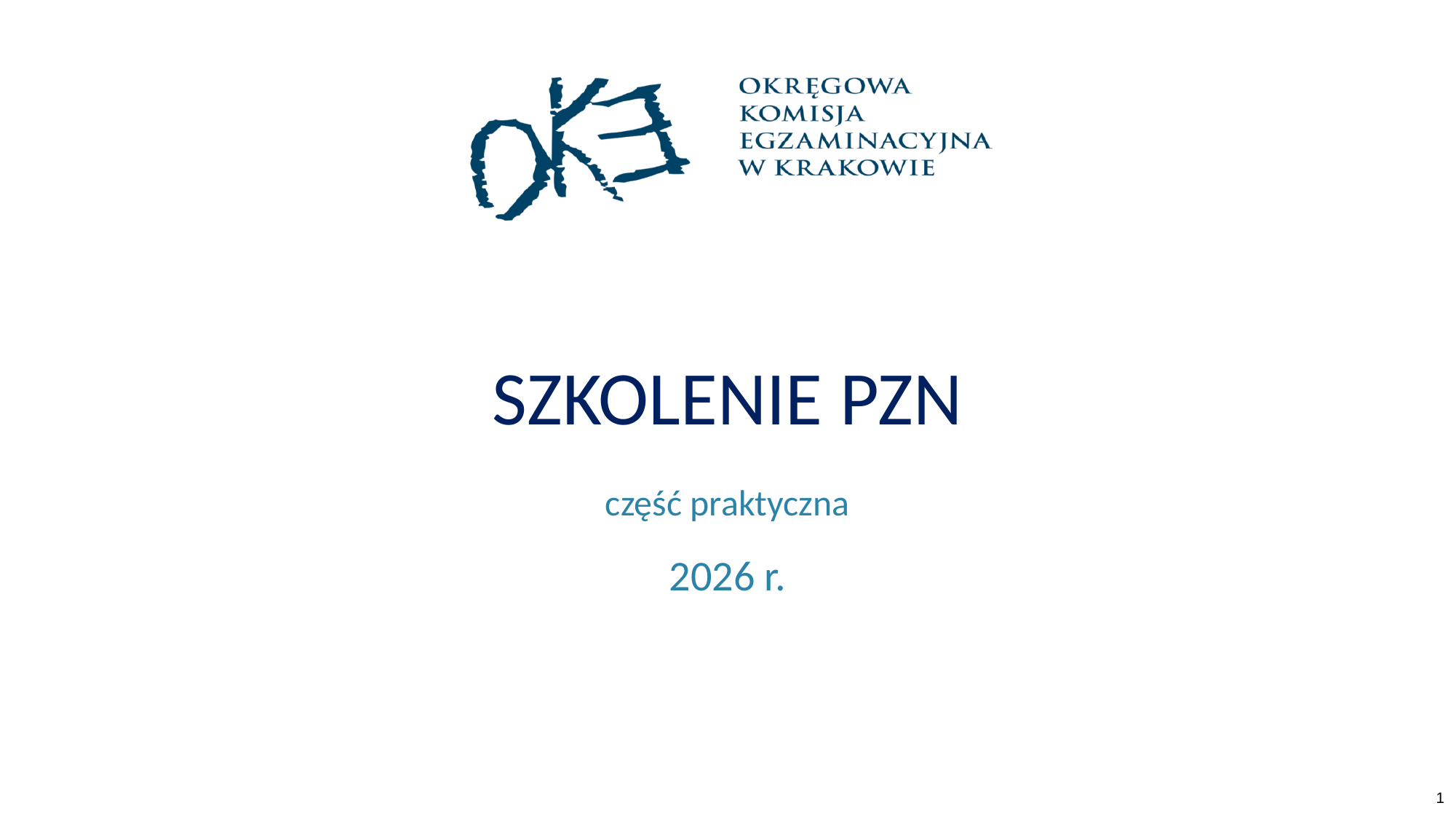

# Szkolenie PZN
część praktyczna
2026 r.
1